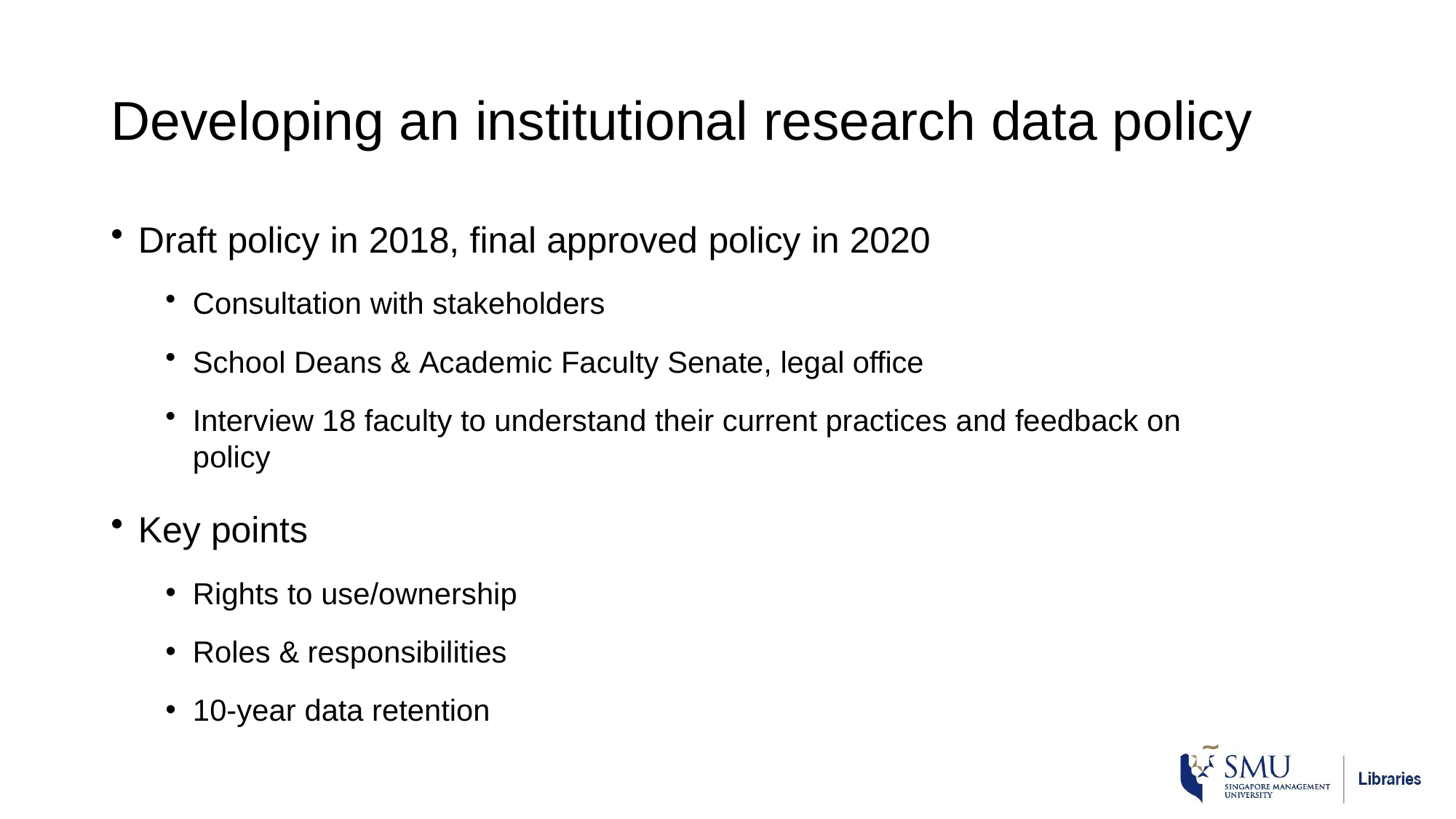

# Developing an institutional research data policy
Draft policy in 2018, final approved policy in 2020
Consultation with stakeholders
School Deans & Academic Faculty Senate, legal office
Interview 18 faculty to understand their current practices and feedback on policy

Key points
Rights to use/ownership
Roles & responsibilities
10-year data retention